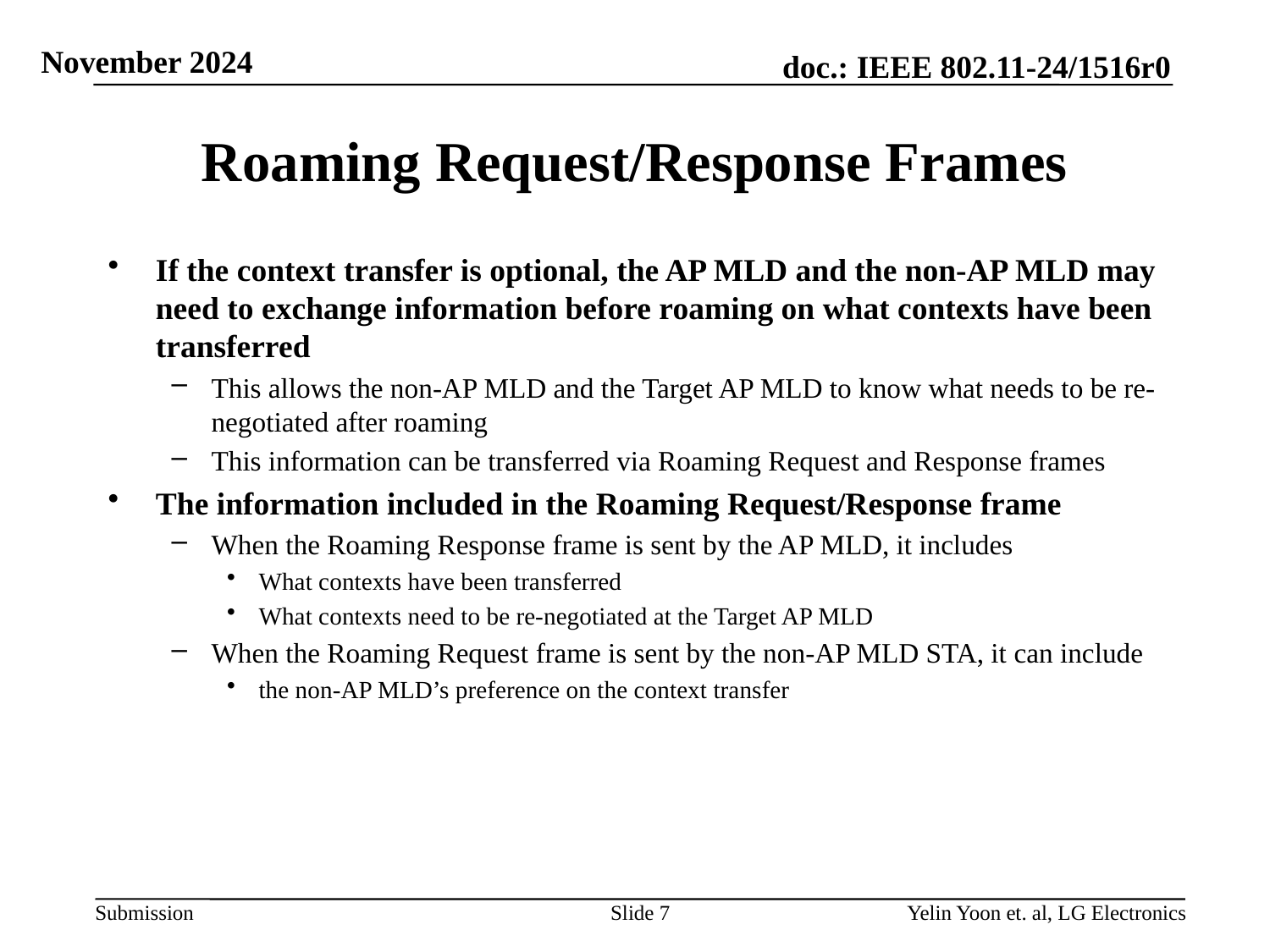

# Roaming Request/Response Frames
If the context transfer is optional, the AP MLD and the non-AP MLD may need to exchange information before roaming on what contexts have been transferred
This allows the non-AP MLD and the Target AP MLD to know what needs to be re-negotiated after roaming
This information can be transferred via Roaming Request and Response frames
The information included in the Roaming Request/Response frame
When the Roaming Response frame is sent by the AP MLD, it includes
What contexts have been transferred
What contexts need to be re-negotiated at the Target AP MLD
When the Roaming Request frame is sent by the non-AP MLD STA, it can include
the non-AP MLD’s preference on the context transfer
Slide 7
Yelin Yoon et. al, LG Electronics